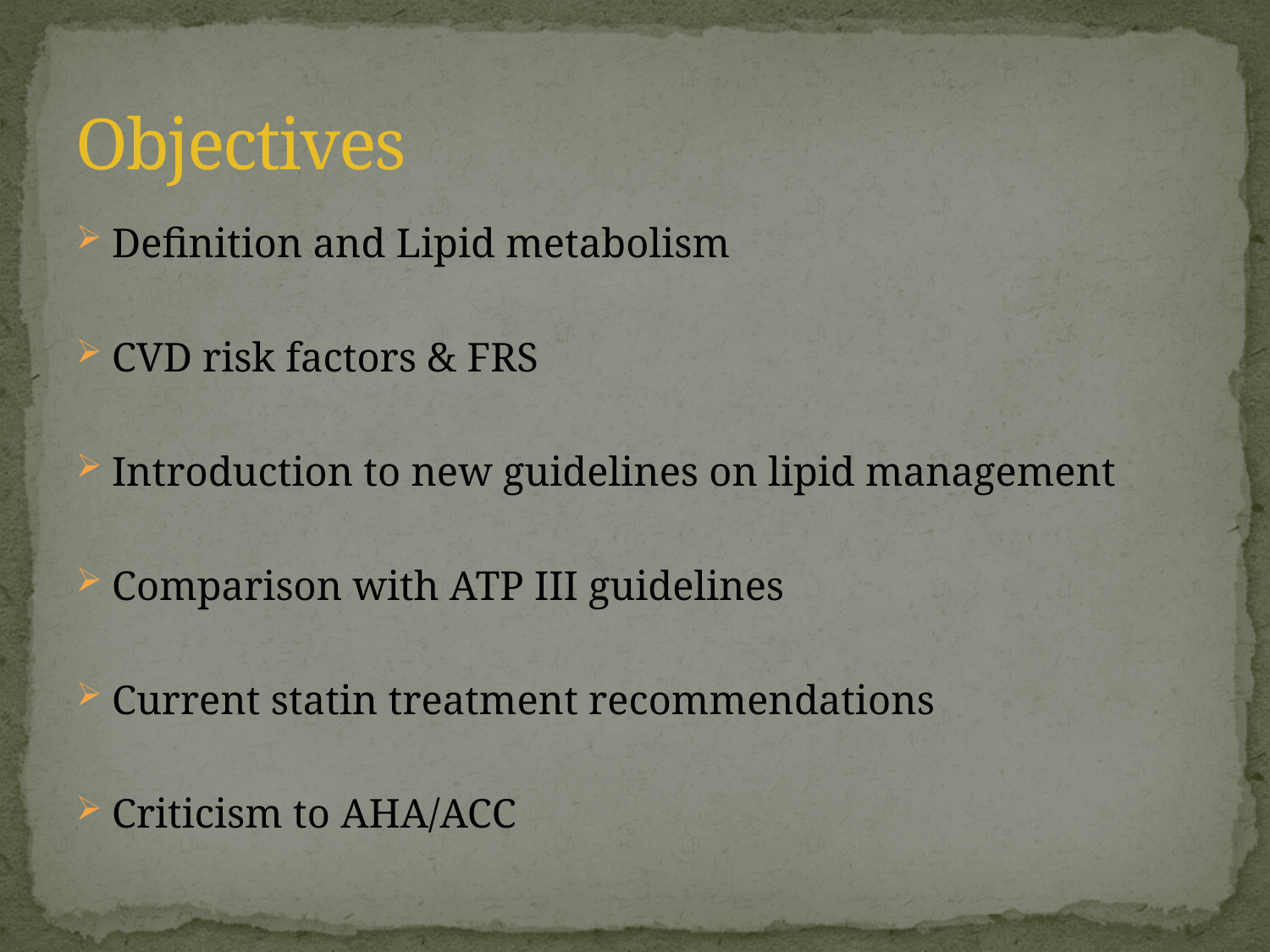

# Objectives
Definition and Lipid metabolism

CVD risk factors & FRS

Introduction to new guidelines on lipid management

Comparison with ATP III guidelines

Current statin treatment recommendations

Criticism to AHA/ACC